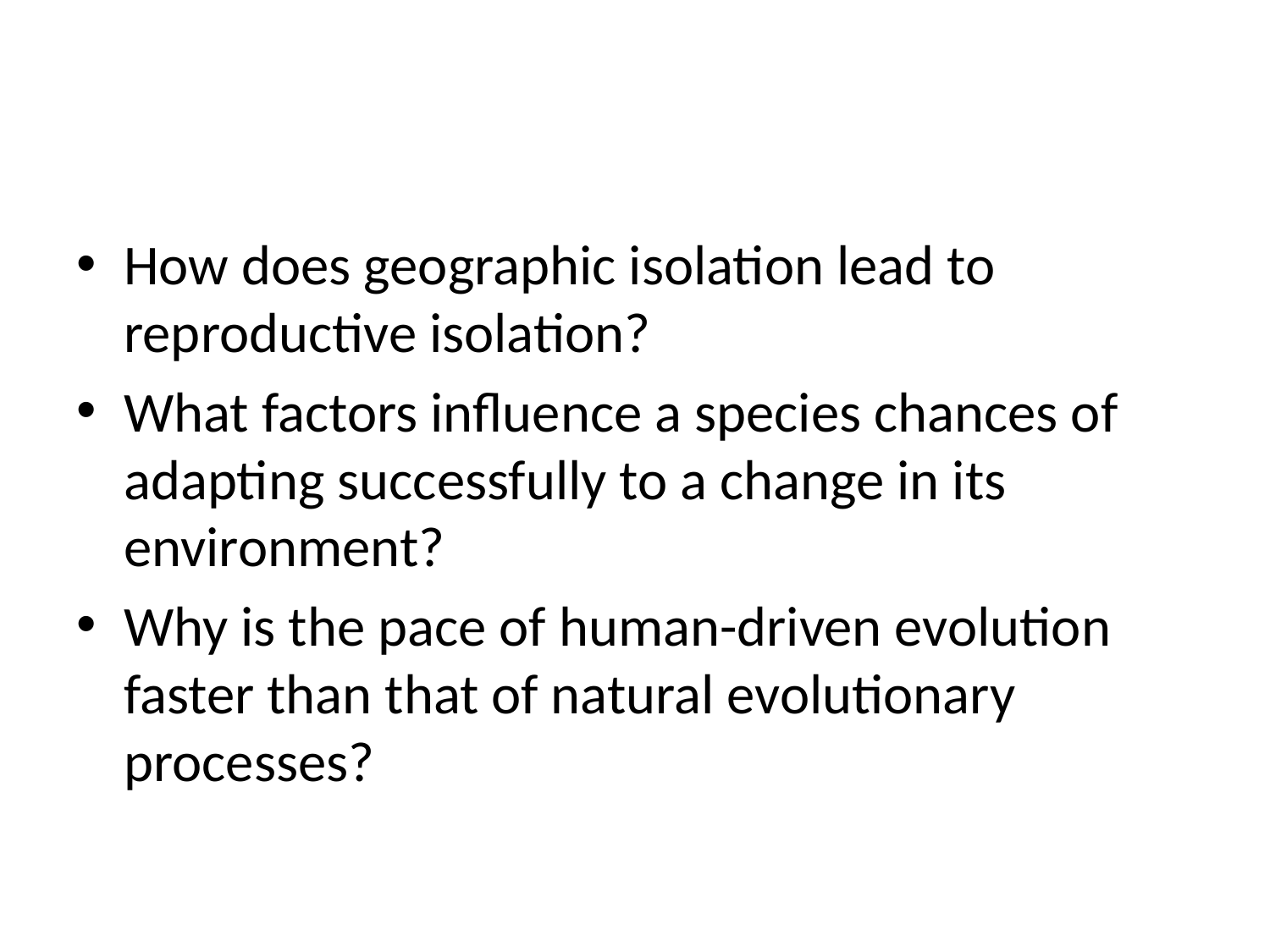

#
How does geographic isolation lead to reproductive isolation?
What factors influence a species chances of adapting successfully to a change in its environment?
Why is the pace of human-driven evolution faster than that of natural evolutionary processes?